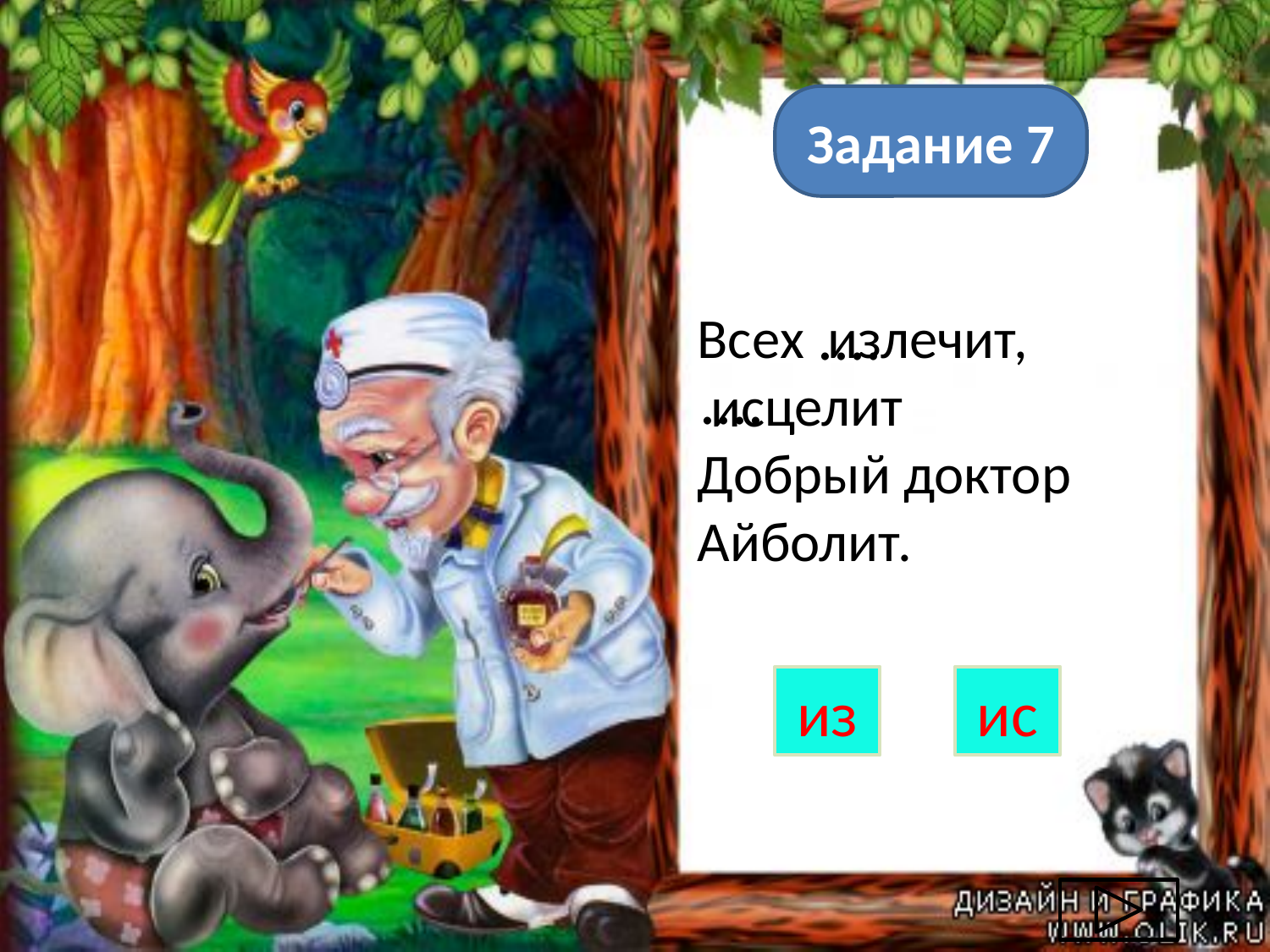

Задание 7
из
Всех      лечит,        …..целит
Добрый доктор Айболит.
....
ис
....
из
ис